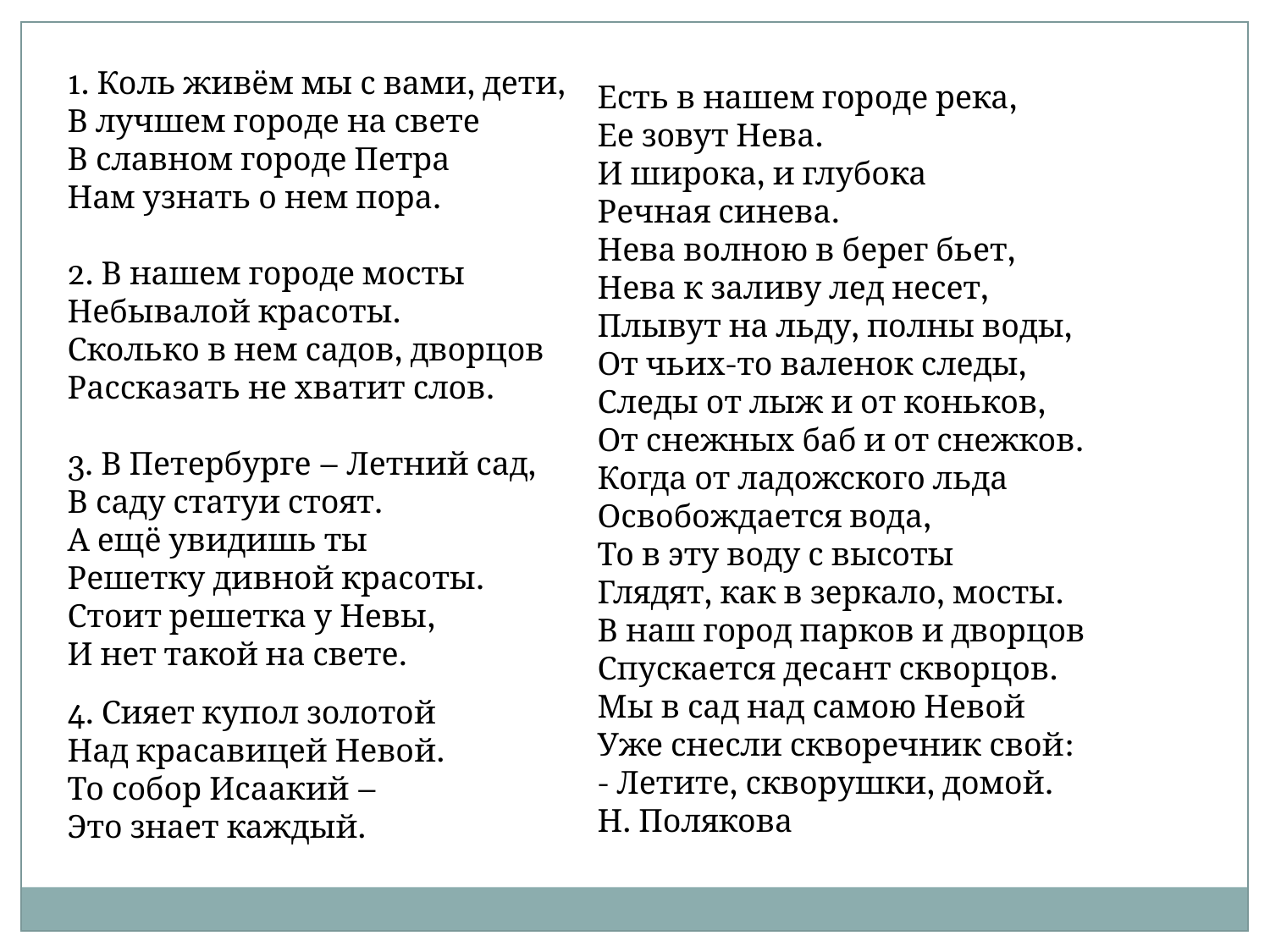

1. Коль живём мы с вами, дети,
В лучшем городе на свете
В славном городе Петра
Нам узнать о нем пора.

2. В нашем городе мосты
Небывалой красоты.
Сколько в нем садов, дворцов
Рассказать не хватит слов.

3. В Петербурге – Летний сад,
В саду статуи стоят.
А ещё увидишь ты
Решетку дивной красоты.
Стоит решетка у Невы,
И нет такой на свете.

Есть в нашем городе река,
Ее зовут Нева.
И широка, и глубока
Речная синева.
Нева волною в берег бьет,
Нева к заливу лед несет,
Плывут на льду, полны воды,
От чьих-то валенок следы,
Следы от лыж и от коньков,
От снежных баб и от снежков.
Когда от ладожского льда
Освобождается вода,
То в эту воду с высоты
Глядят, как в зеркало, мосты.
В наш город парков и дворцов
Спускается десант скворцов.
Мы в сад над самою Невой
Уже снесли скворечник свой:
- Летите, скворушки, домой.
Н. Полякова
4. Сияет купол золотой
Над красавицей Невой.
То собор Исаакий –
Это знает каждый.